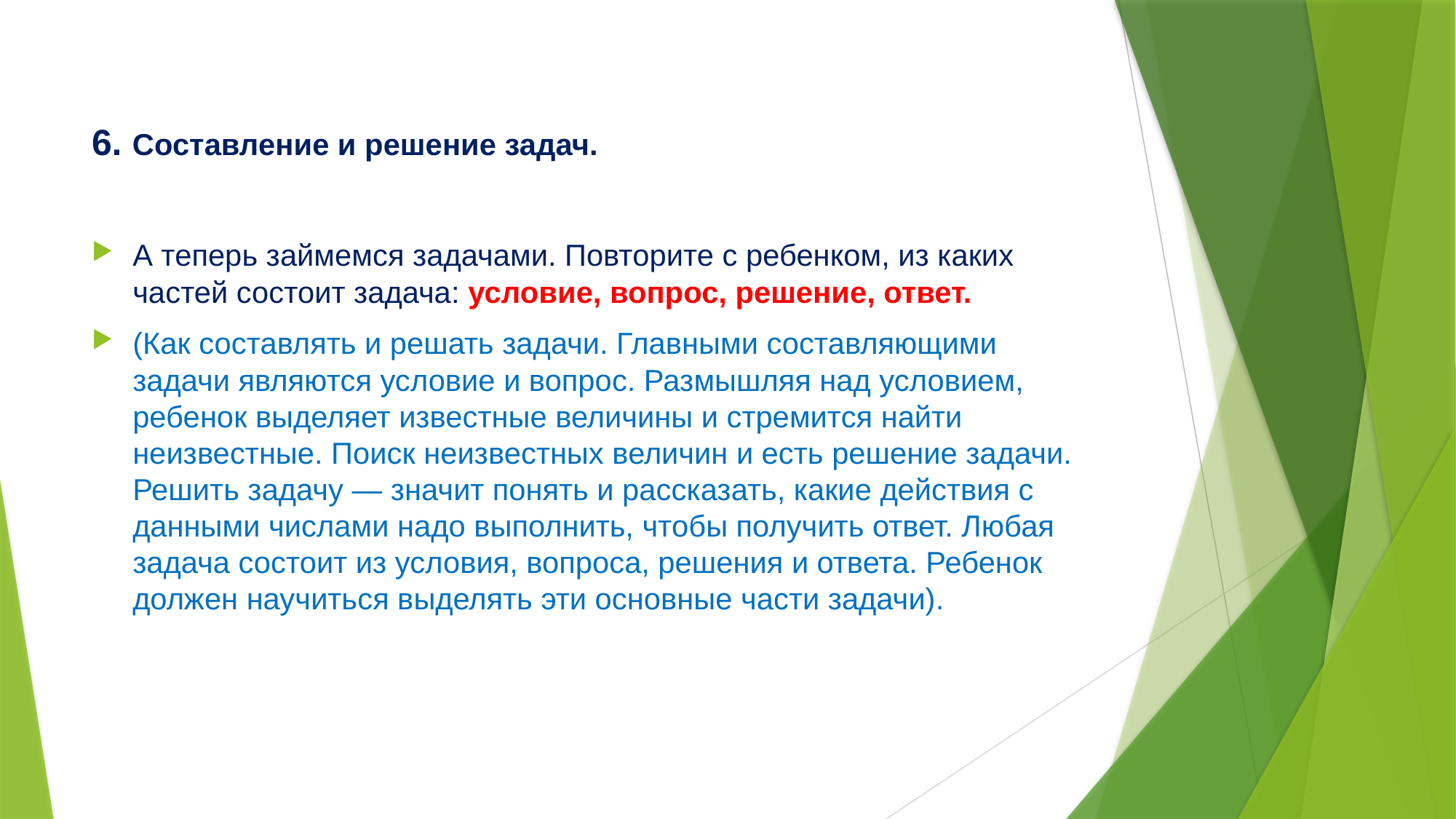

# 6. Составление и решение задач.
А теперь займемся задачами. Повторите с ребенком, из каких частей состоит задача: условие, вопрос, решение, ответ.
(Как составлять и решать задачи. Главными составляющими задачи являются условие и вопрос. Размышляя над условием, ребенок выделяет известные величины и стремится найти неизвестные. Поиск неизвестных величин и есть решение задачи. Решить задачу — значит понять и рассказать, какие действия с данными числами надо выполнить, чтобы получить ответ. Любая задача состоит из условия, вопроса, решения и ответа. Ребенок должен научиться выделять эти основные части задачи).